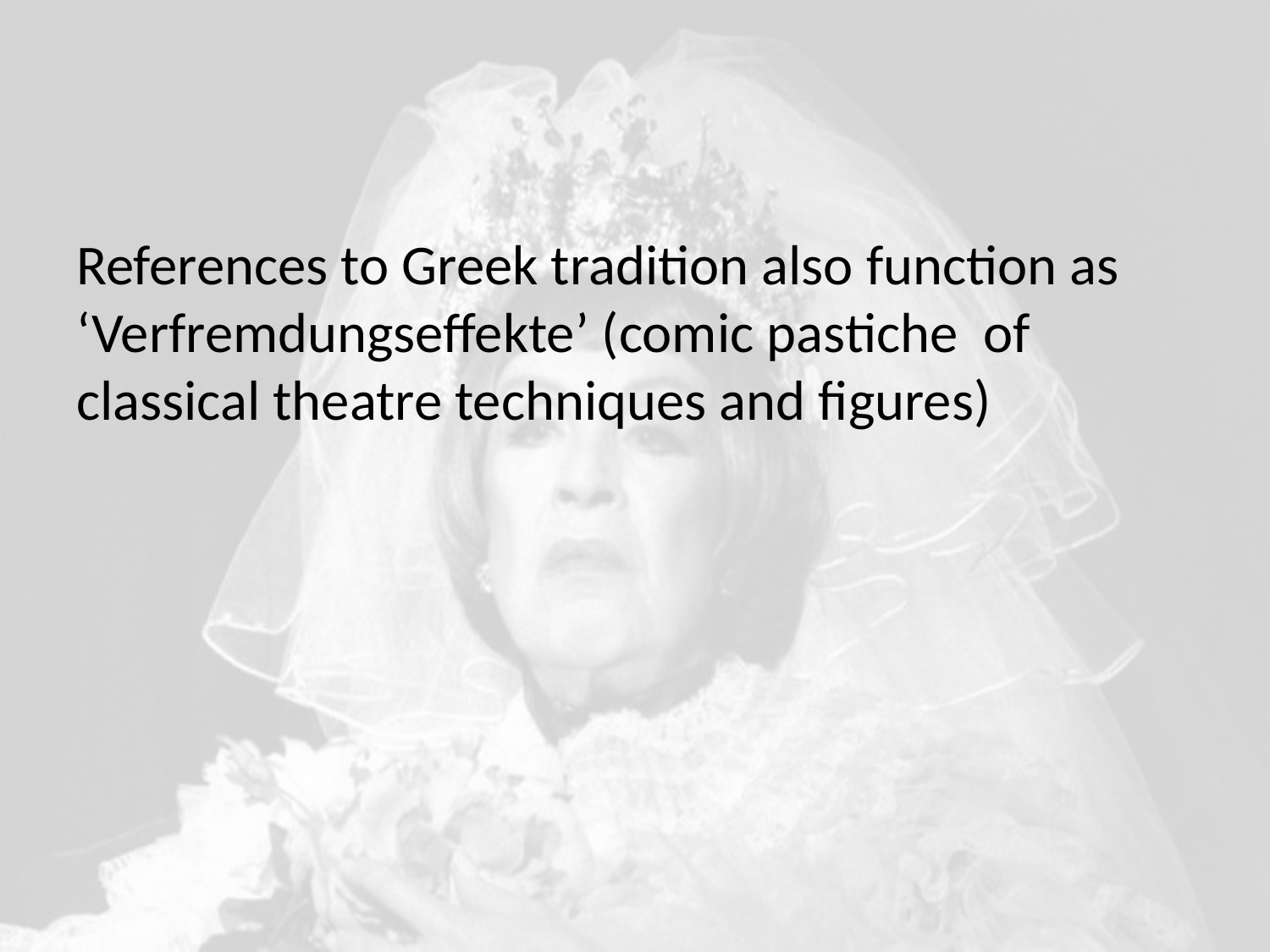

#
References to Greek tradition also function as ‘Verfremdungseffekte’ (comic pastiche  of classical theatre techniques and figures)